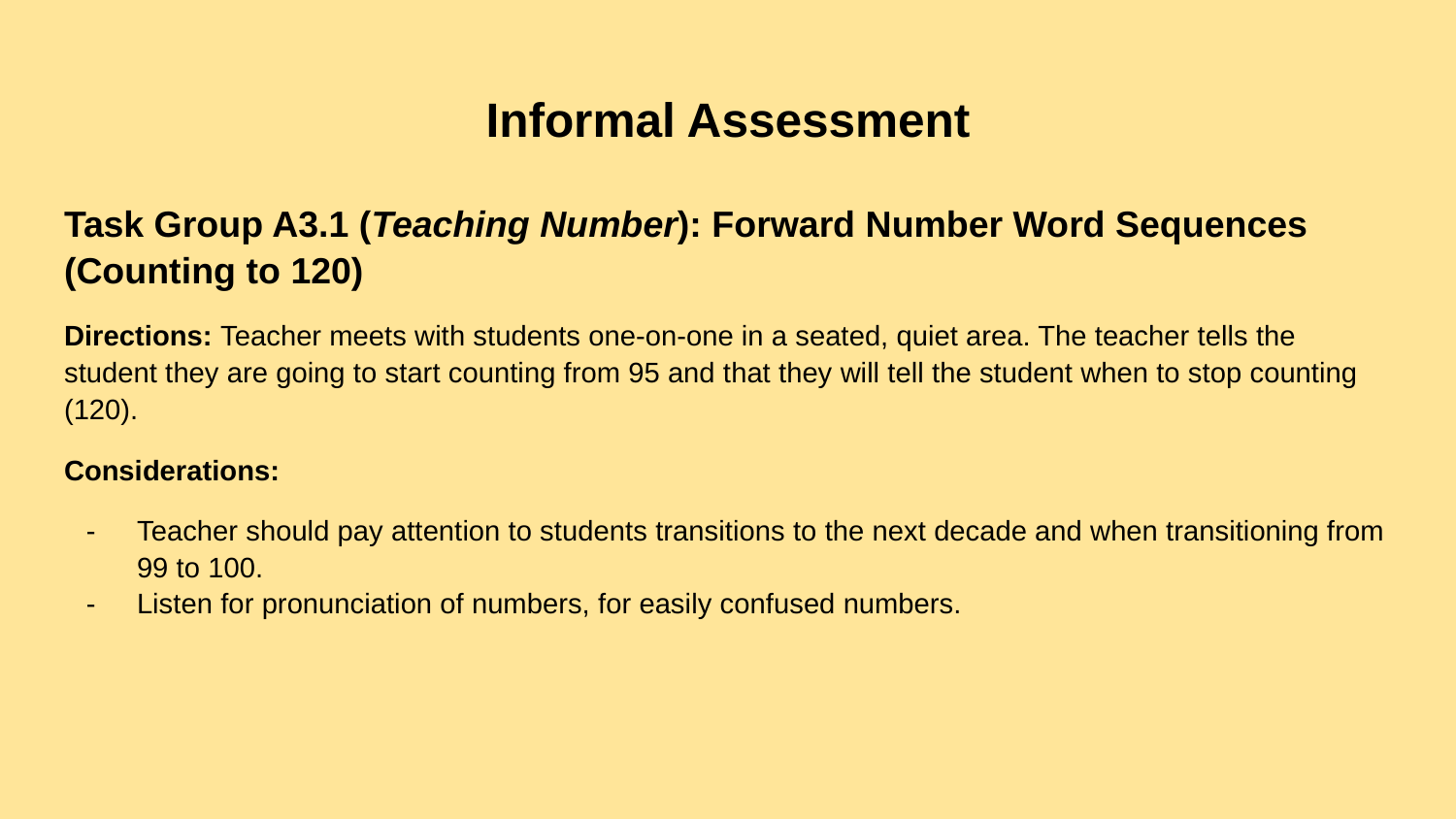

# Informal Assessment
Task Group A3.1 (Teaching Number): Forward Number Word Sequences (Counting to 120)
Directions: Teacher meets with students one-on-one in a seated, quiet area. The teacher tells the student they are going to start counting from 95 and that they will tell the student when to stop counting (120).
Considerations:
Teacher should pay attention to students transitions to the next decade and when transitioning from 99 to 100.
Listen for pronunciation of numbers, for easily confused numbers.